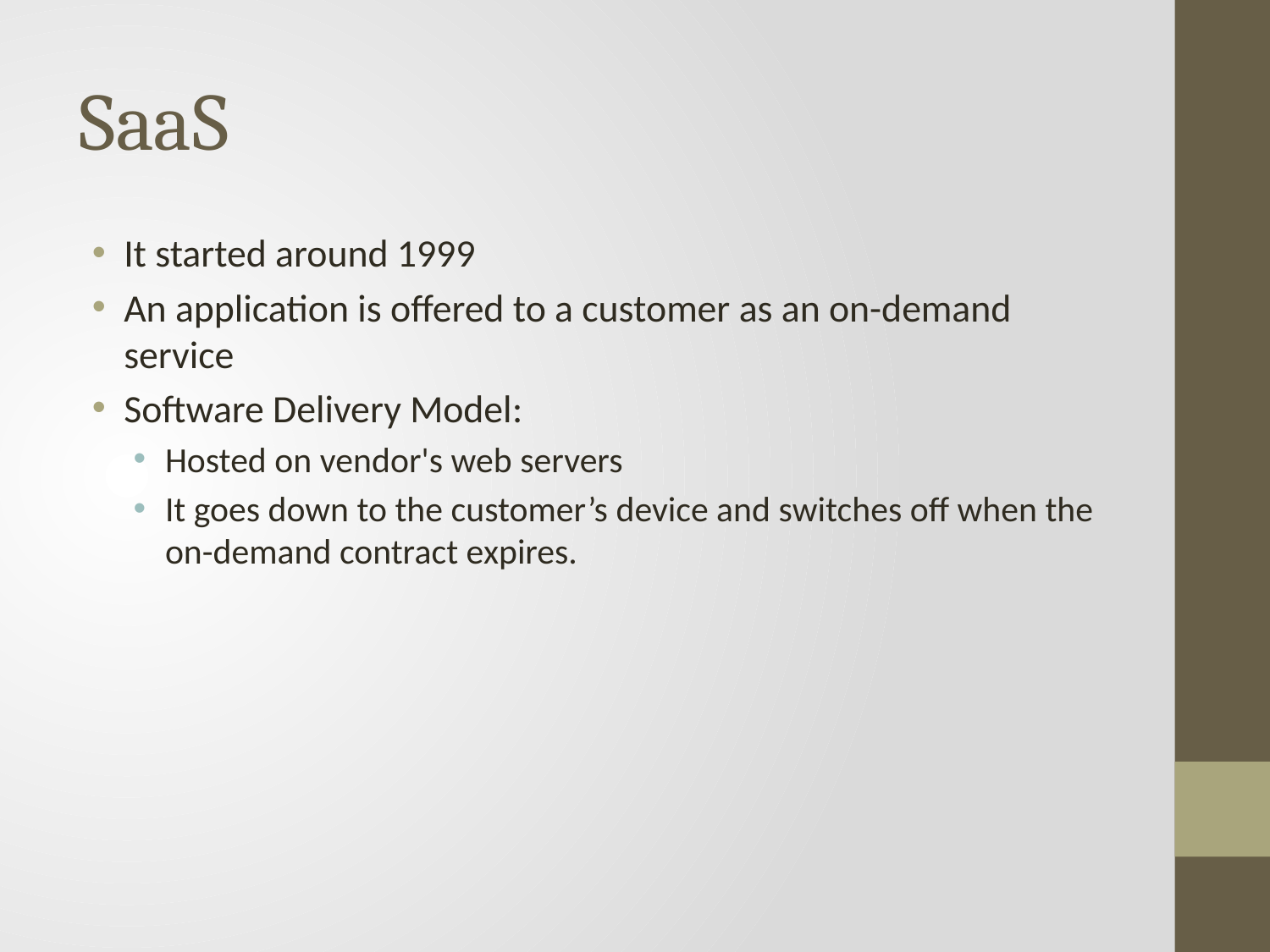

# SaaS
It started around 1999
An application is offered to a customer as an on-demand service
Software Delivery Model:
Hosted on vendor's web servers
It goes down to the customer’s device and switches off when the on-demand contract expires.